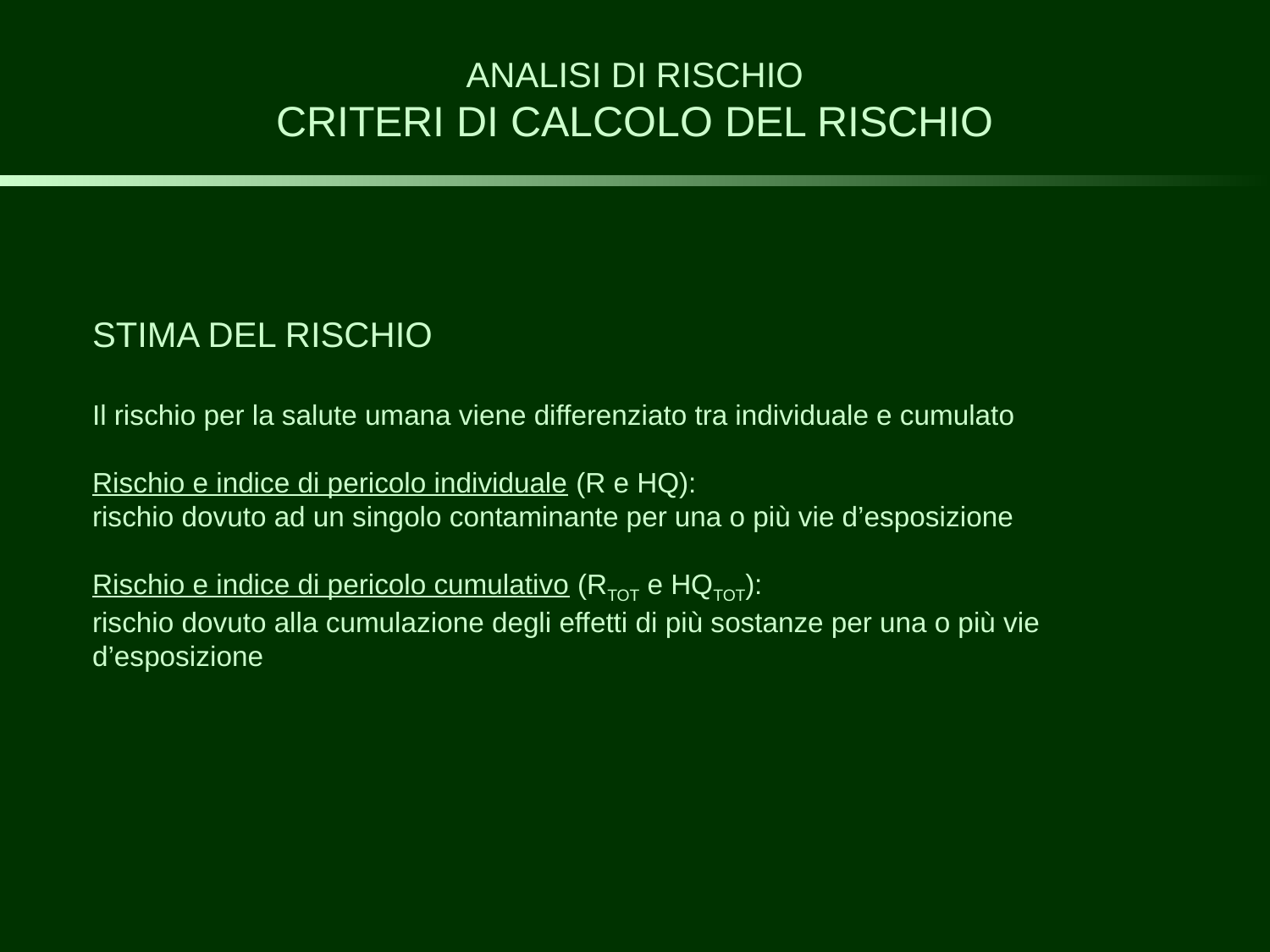

ANALISI DI RISCHIO
CRITERI DI CALCOLO DEL RISCHIO

STIMA DEL RISCHIO

Il rischio per la salute umana viene differenziato tra individuale e cumulato

Rischio e indice di pericolo individuale (R e HQ):
rischio dovuto ad un singolo contaminante per una o più vie d’esposizione

Rischio e indice di pericolo cumulativo (RTOT e HQTOT):
rischio dovuto alla cumulazione degli effetti di più sostanze per una o più vie d’esposizione